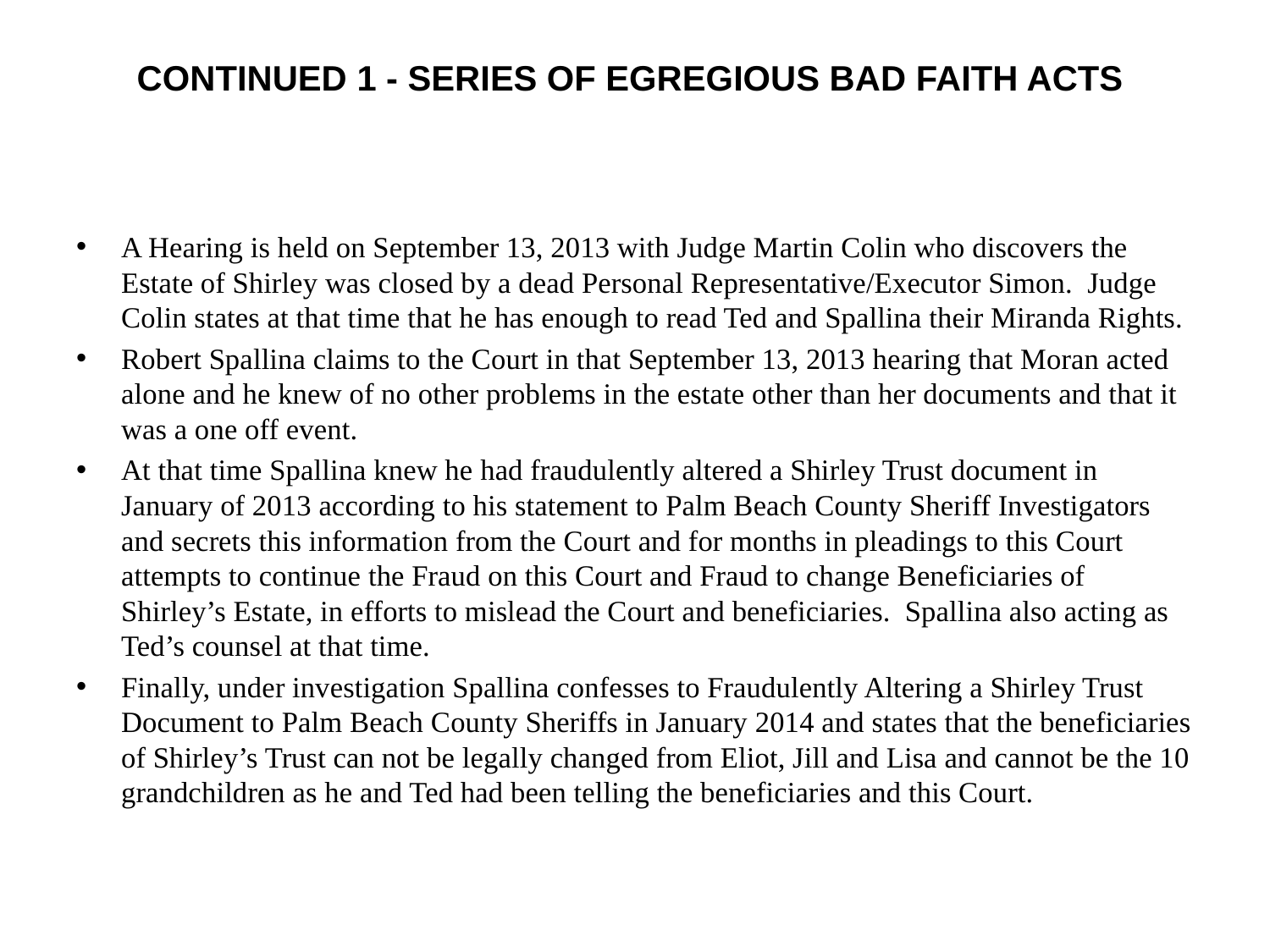

# Continued 1 - Series of Egregious Bad Faith Acts
A Hearing is held on September 13, 2013 with Judge Martin Colin who discovers the Estate of Shirley was closed by a dead Personal Representative/Executor Simon.  Judge Colin states at that time that he has enough to read Ted and Spallina their Miranda Rights.
Robert Spallina claims to the Court in that September 13, 2013 hearing that Moran acted alone and he knew of no other problems in the estate other than her documents and that it was a one off event.
At that time Spallina knew he had fraudulently altered a Shirley Trust document in January of 2013 according to his statement to Palm Beach County Sheriff Investigators and secrets this information from the Court and for months in pleadings to this Court attempts to continue the Fraud on this Court and Fraud to change Beneficiaries of Shirley’s Estate, in efforts to mislead the Court and beneficiaries.  Spallina also acting as Ted’s counsel at that time.
Finally, under investigation Spallina confesses to Fraudulently Altering a Shirley Trust Document to Palm Beach County Sheriffs in January 2014 and states that the beneficiaries of Shirley’s Trust can not be legally changed from Eliot, Jill and Lisa and cannot be the 10 grandchildren as he and Ted had been telling the beneficiaries and this Court.